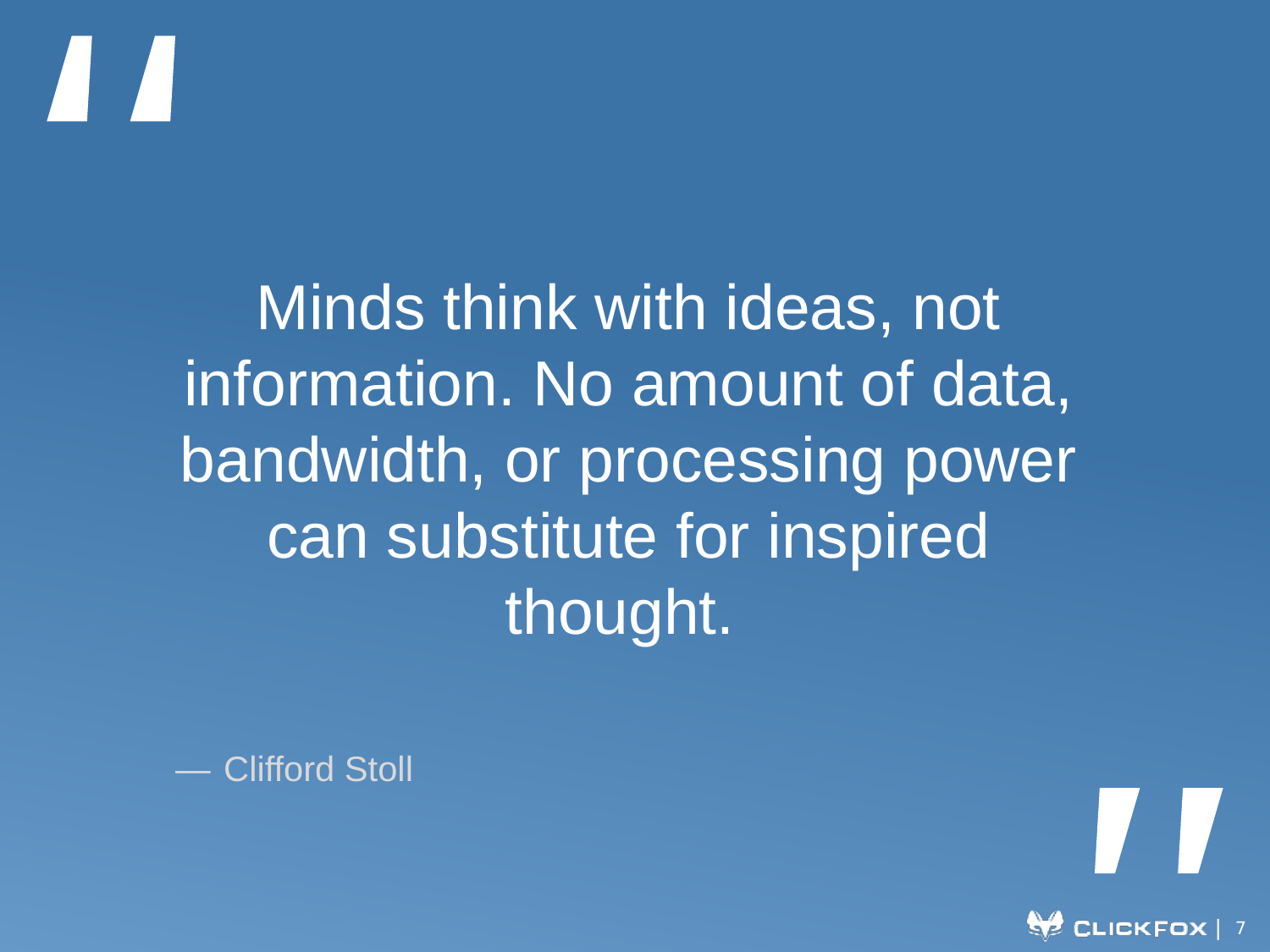

Minds think with ideas, not information. No amount of data, bandwidth, or processing power can substitute for inspired thought.
—	Clifford Stoll

7